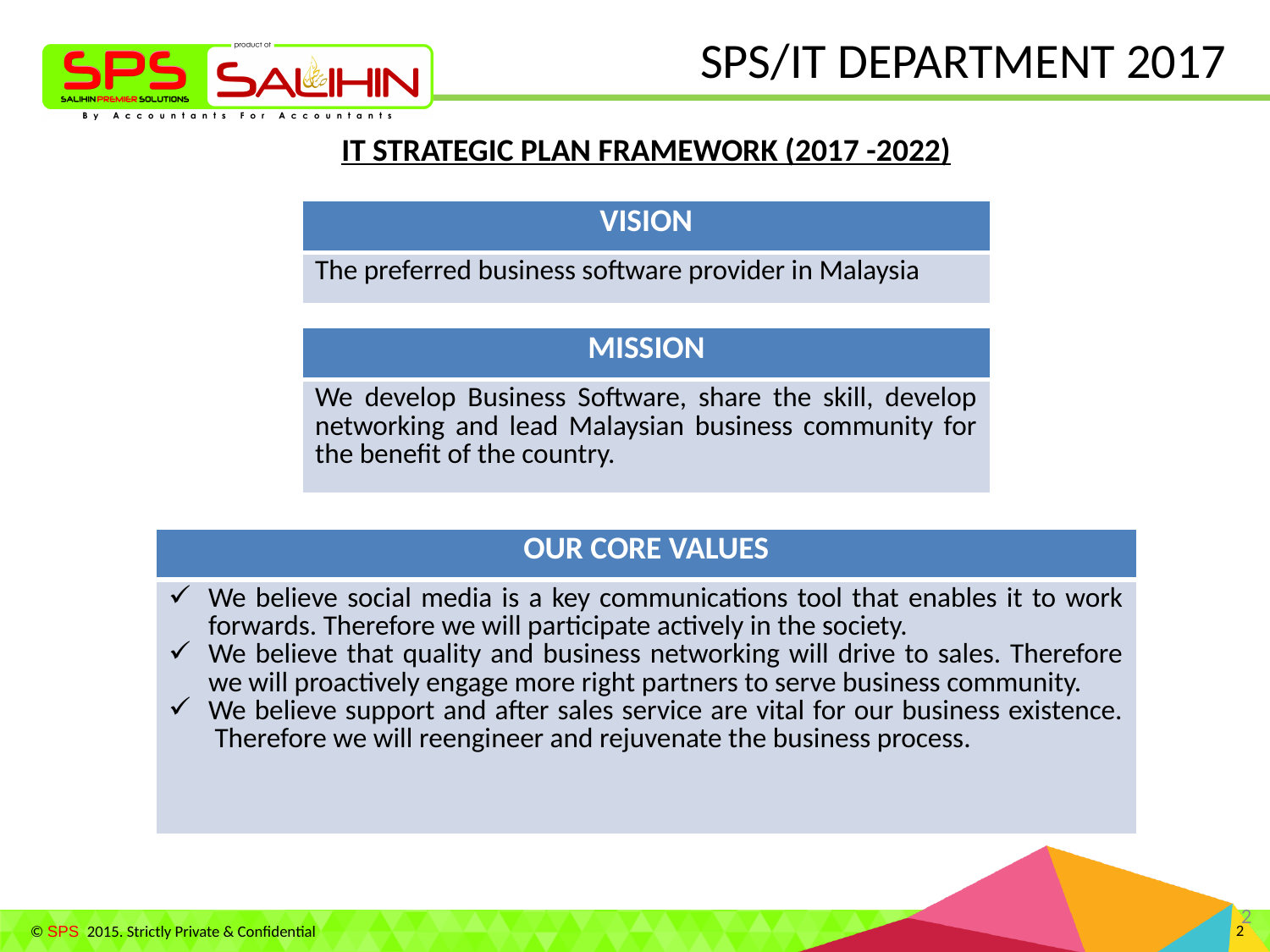

# SPS/IT DEPARTMENT 2017
IT STRATEGIC PLAN FRAMEWORK (2017 -2022)
| VISION |
| --- |
| The preferred business software provider in Malaysia |
| MISSION |
| --- |
| We develop Business Software, share the skill, develop networking and lead Malaysian business community for the benefit of the country. |
| OUR CORE VALUES |
| --- |
| We believe social media is a key communications tool that enables it to work forwards. Therefore we will participate actively in the society. We believe that quality and business networking will drive to sales. Therefore we will proactively engage more right partners to serve business community. We believe support and after sales service are vital for our business existence.  Therefore we will reengineer and rejuvenate the business process. |
2